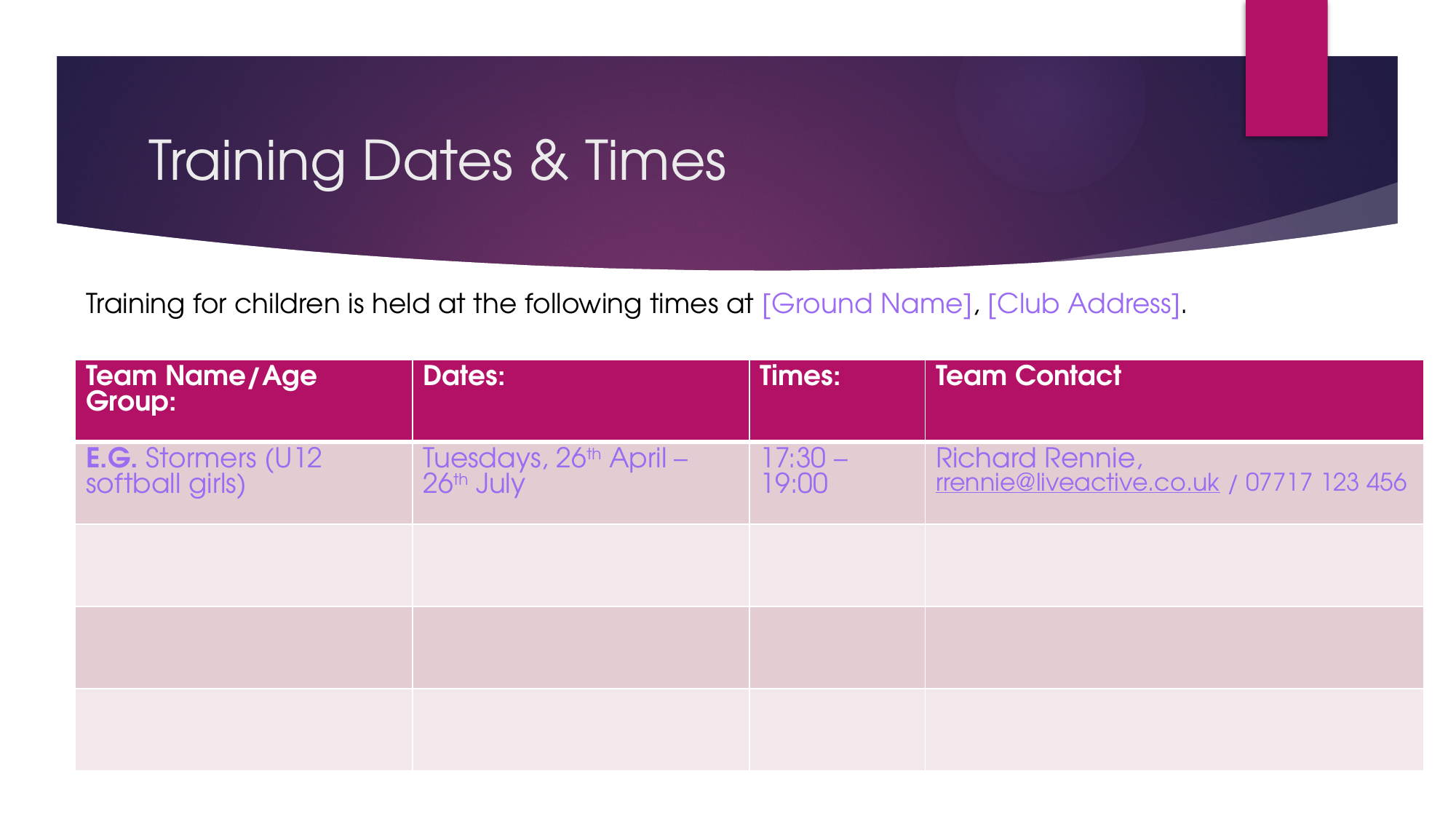

# Training Dates & Times
Training for children is held at the following times at [Ground Name], [Club Address].
| Team Name/Age Group: | Dates: | Times: | Team Contact |
| --- | --- | --- | --- |
| E.G. Stormers (U12 softball girls) | Tuesdays, 26th April – 26th July | 17:30 – 19:00 | Richard Rennie, rrennie@liveactive.co.uk / 07717 123 456 |
|  |  |  |  |
|  |  |  |  |
|  |  |  |  |